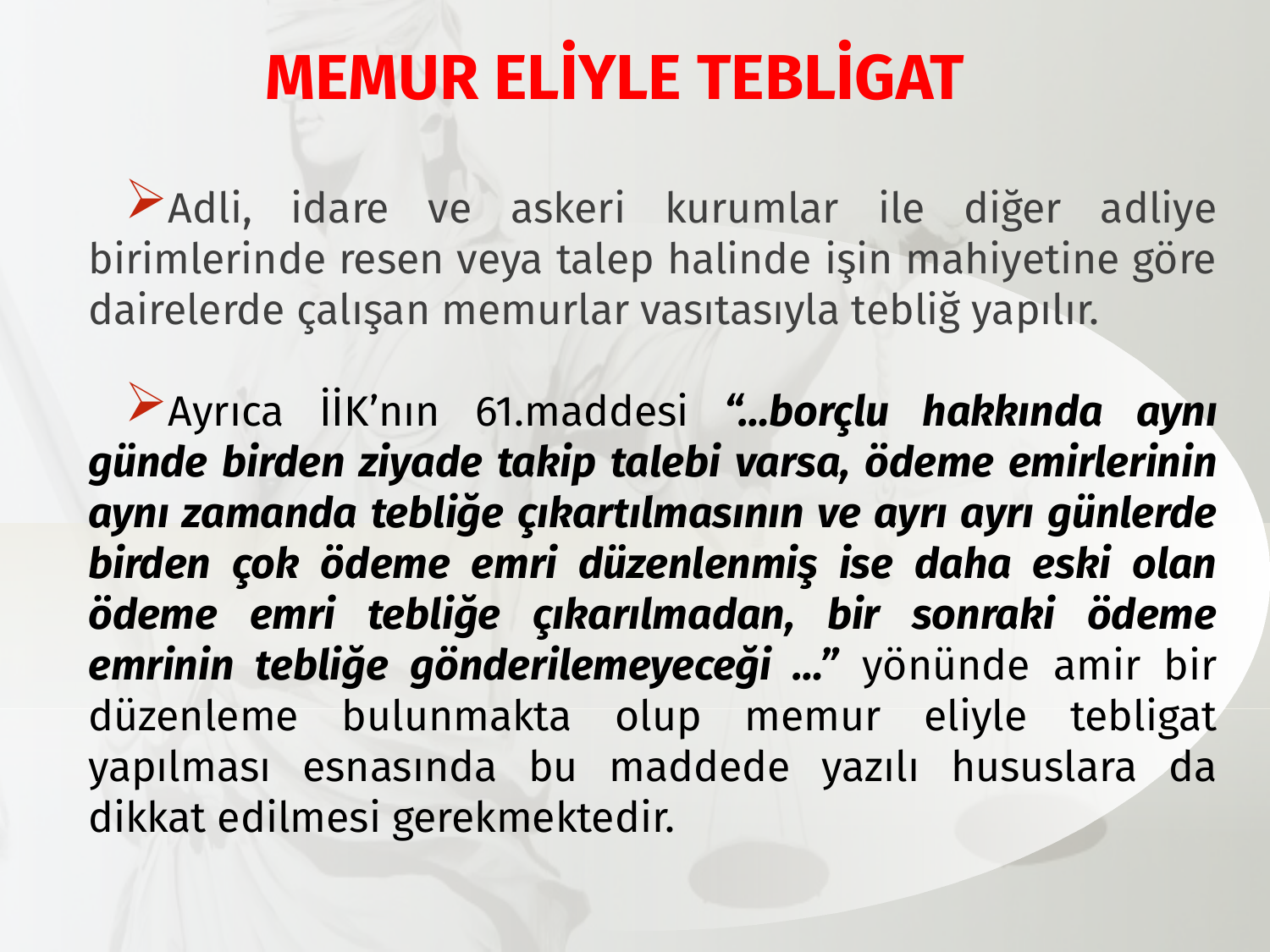

MEMUR ELİYLE TEBLİGAT

Adli, idare ve askeri kurumlar ile diğer adliye birimlerinde resen veya talep halinde işin mahiyetine göre dairelerde çalışan memurlar vasıtasıyla tebliğ yapılır.

Ayrıca İİK’nın 61.maddesi “…borçlu hakkında aynı günde birden ziyade takip talebi varsa, ödeme emirlerinin aynı zamanda tebliğe çıkartılmasının ve ayrı ayrı günlerde birden çok ödeme emri düzenlenmiş ise daha eski olan ödeme emri tebliğe çıkarılmadan, bir sonraki ödeme emrinin tebliğe gönderilemeyeceği …” yönünde amir bir düzenleme bulunmakta olup memur eliyle tebligat yapılması esnasında bu maddede yazılı hususlara da dikkat edilmesi gerekmektedir.